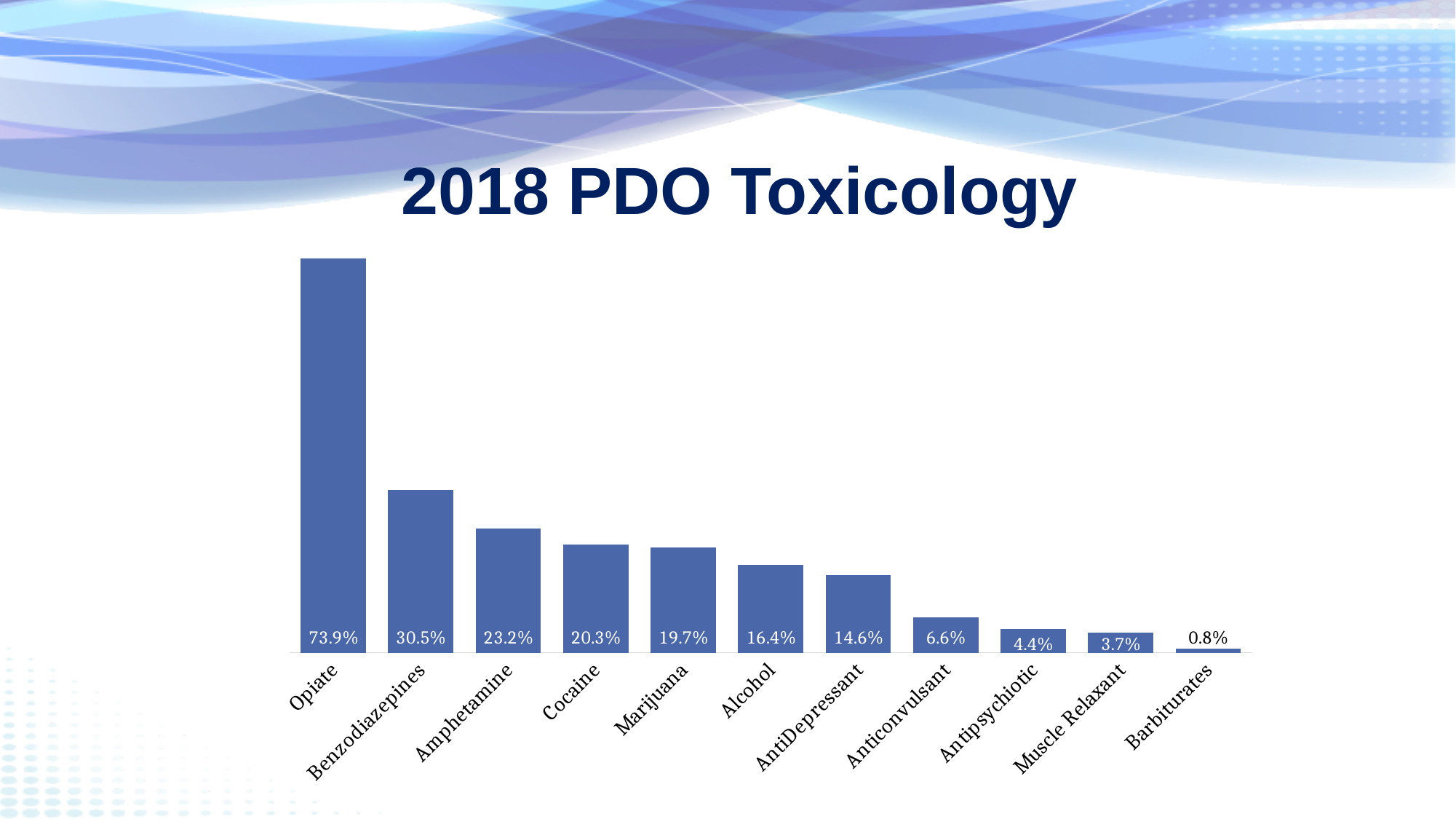

# 2018 PDO Toxicology

### Chart

| Category |  |
|---|---|
| Opiate | 0.739 |
| Benzodiazepines | 0.305 |
| Amphetamine | 0.232 |
| Cocaine | 0.203 |
| Marijuana | 0.197 |
| Alcohol | 0.164 |
| AntiDepressant | 0.146 |
| Anticonvulsant | 0.066 |
| Antipsychiotic | 0.044 |
| Muscle Relaxant | 0.037 |
| Barbiturates | 0.008 |